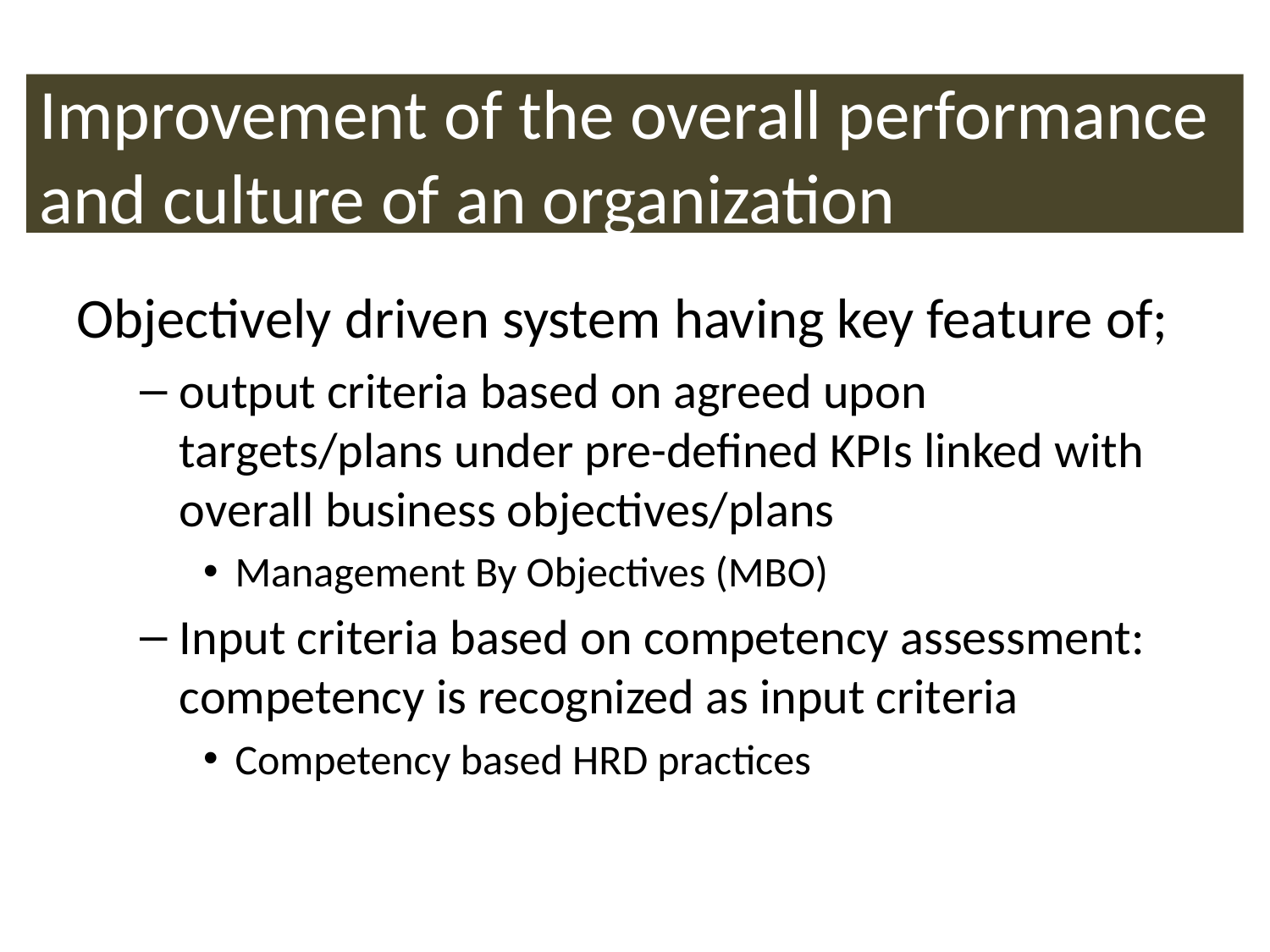

# Improvement of the overall performance and culture of an organization
Objectively driven system having key feature of;
output criteria based on agreed upon targets/plans under pre-defined KPIs linked with overall business objectives/plans
Management By Objectives (MBO)
Input criteria based on competency assessment: competency is recognized as input criteria
Competency based HRD practices